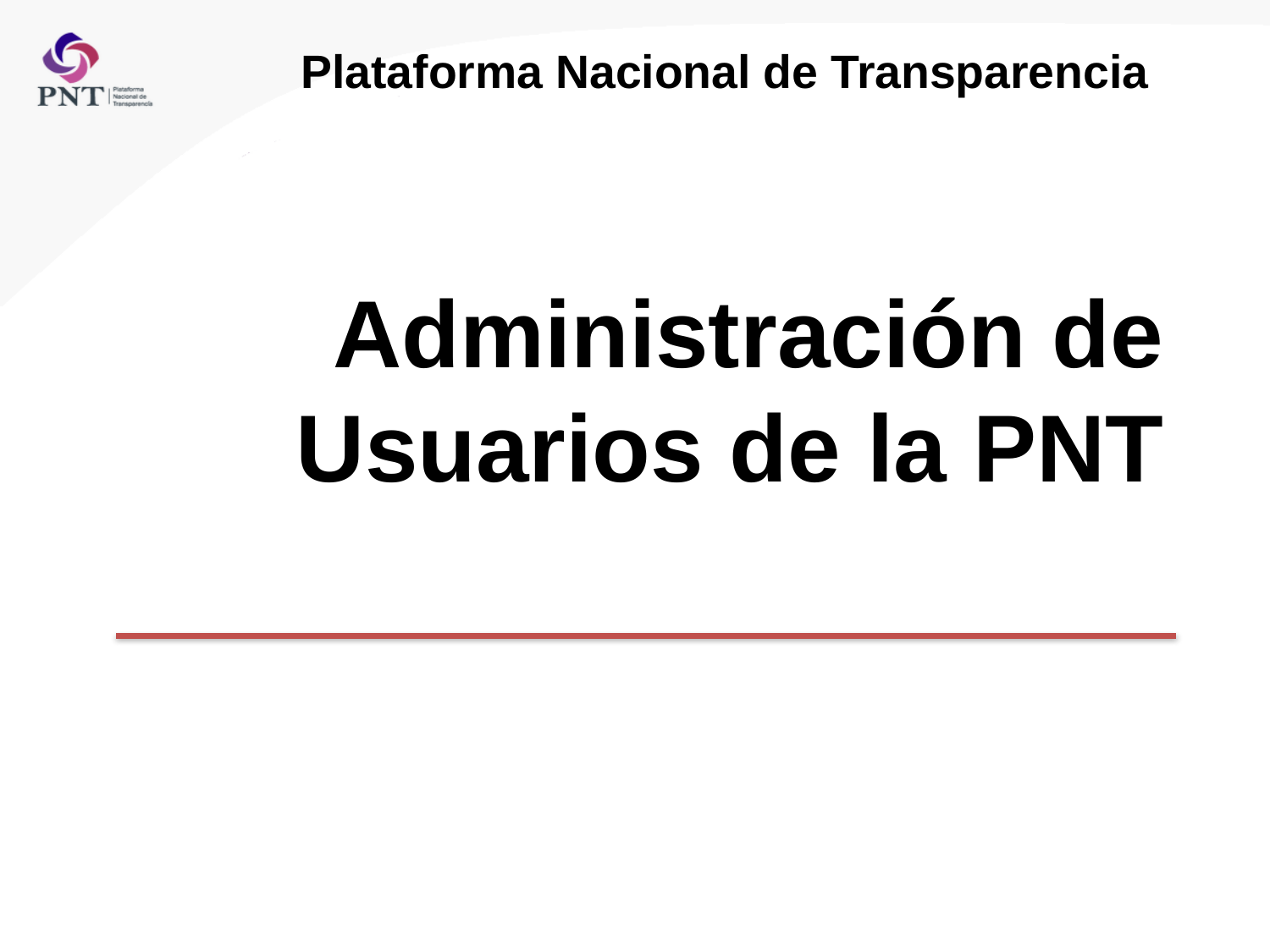

# Plataforma Nacional de Transparencia
Administración de Usuarios de la PNT